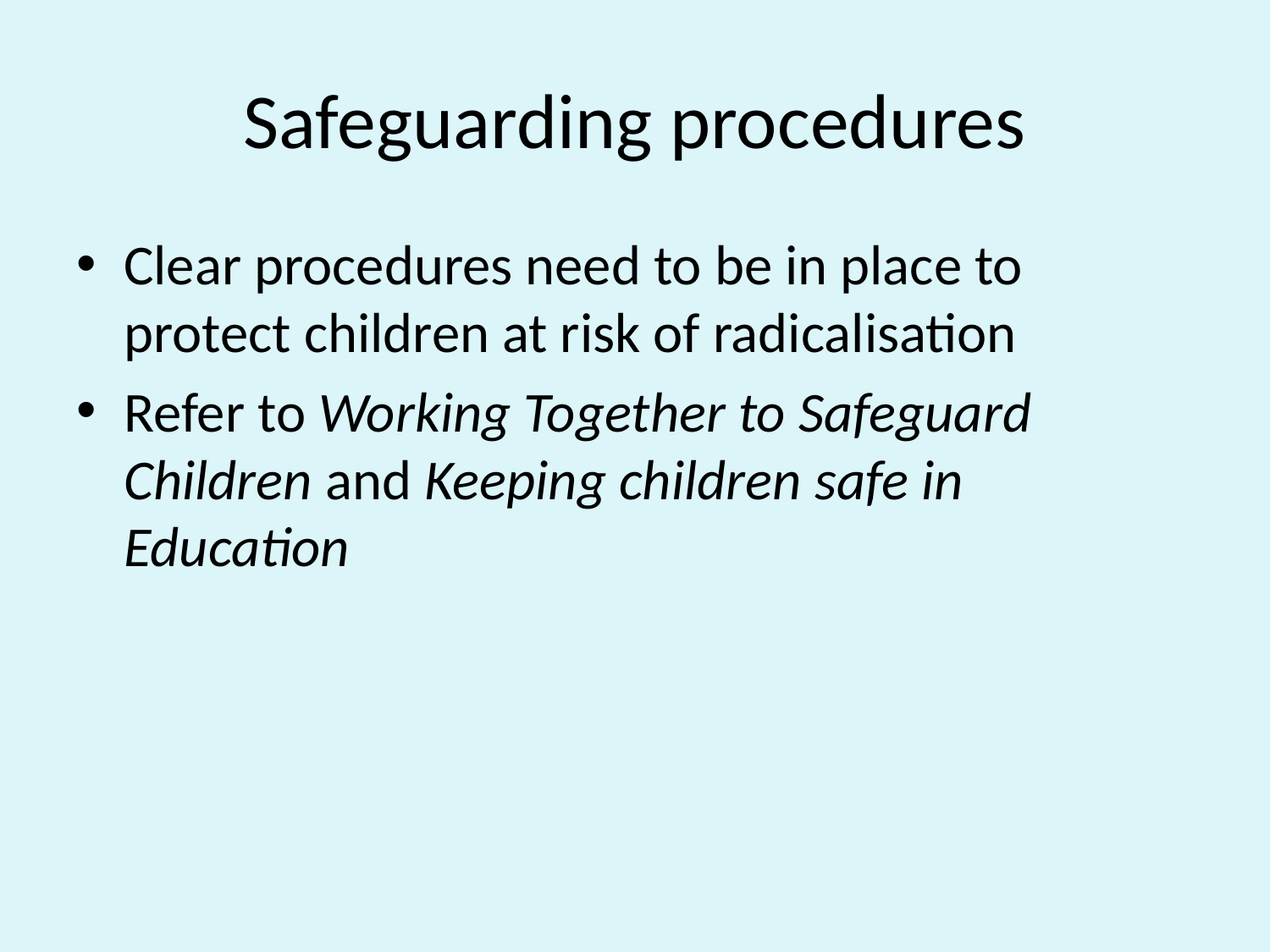

# Safeguarding procedures
Clear procedures need to be in place to protect children at risk of radicalisation
Refer to Working Together to Safeguard Children and Keeping children safe in Education